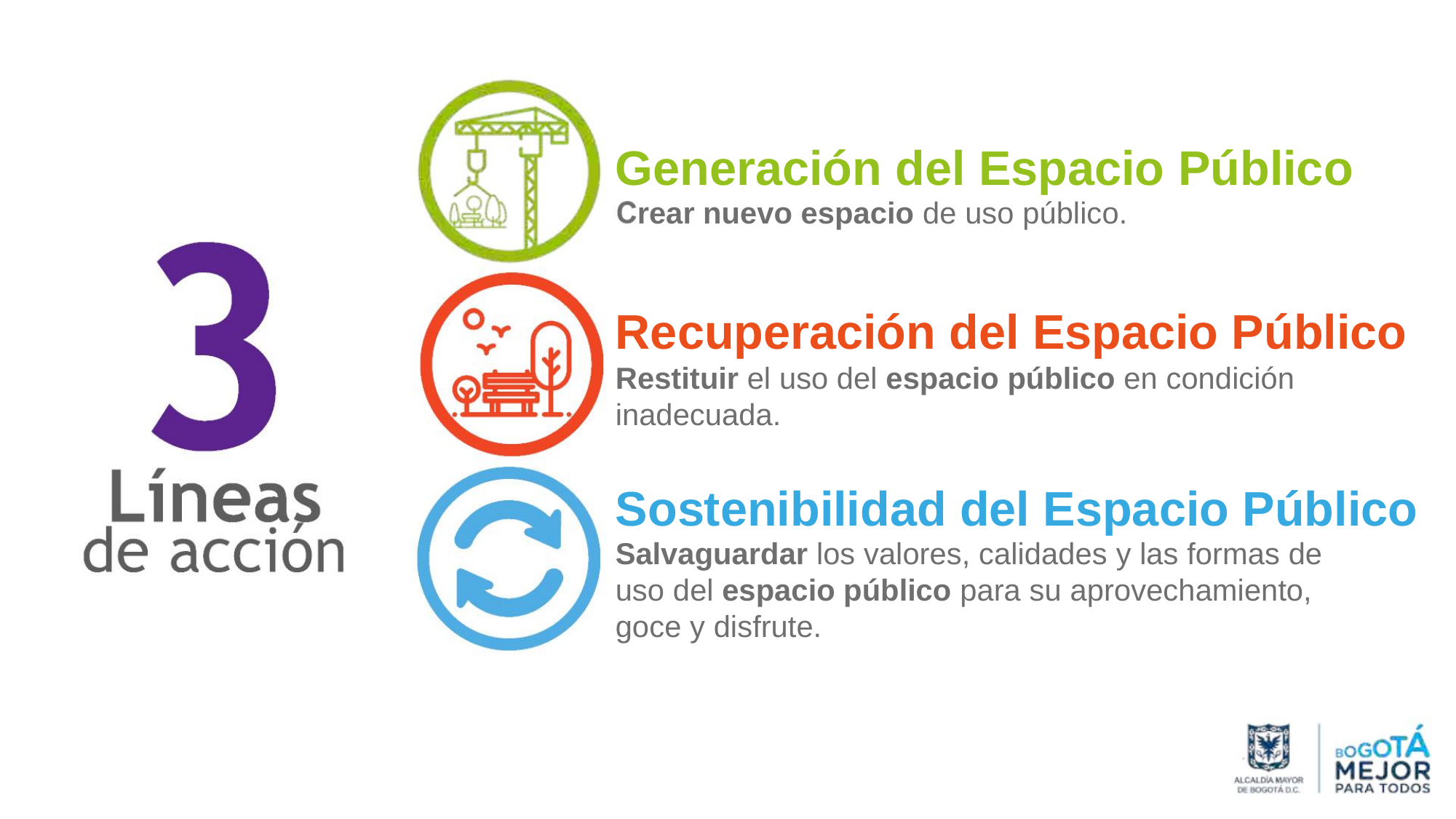

Generación del Espacio Público
rear nuevo espacio de uso público.
Recuperación del Espacio Público
Restituir el uso del espacio público en condición
inadecuada.
Sostenibilidad del Espacio Público
Salvaguardar los valores, calidades y las formas de
uso del espacio público para su aprovechamiento,
goce y disfrute.